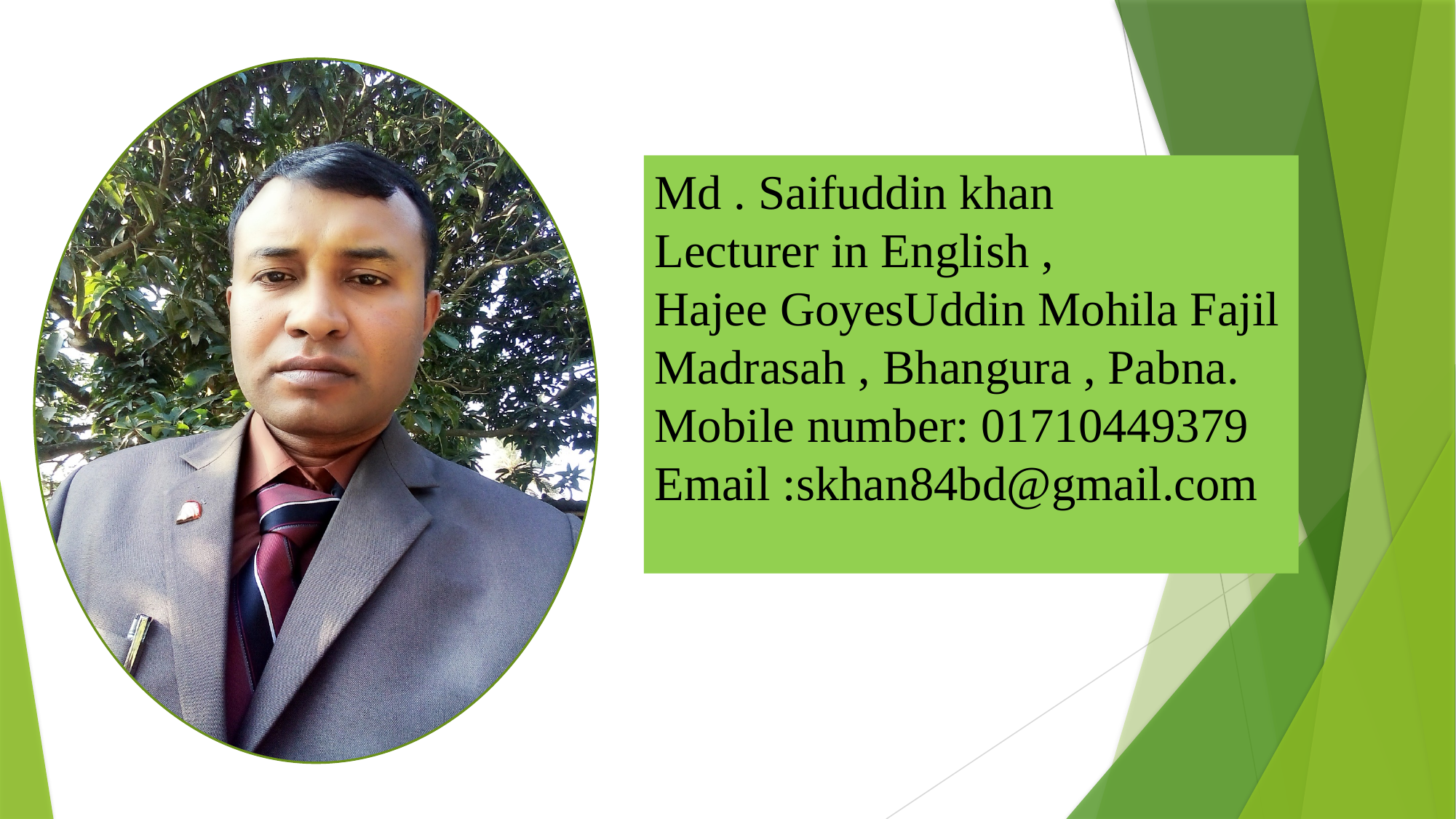

Md . Saifuddin khan
Lecturer in English ,
Hajee GoyesUddin Mohila Fajil Madrasah , Bhangura , Pabna.
Mobile number: 01710449379
Email :skhan84bd@gmail.com